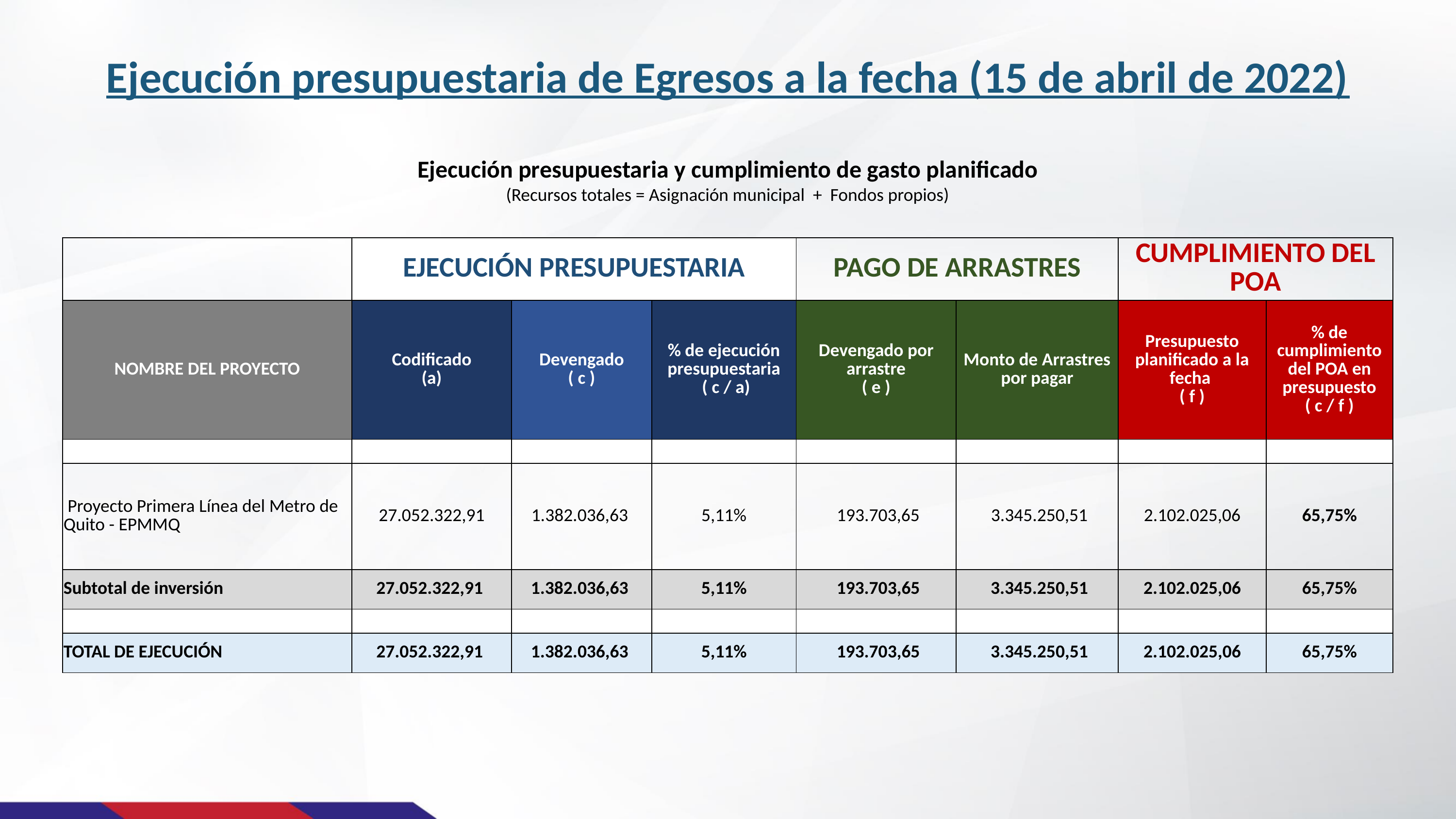

Ejecución presupuestaria de Egresos a la fecha (15 de abril de 2022)
Ejecución presupuestaria y cumplimiento de gasto planificado
(Recursos totales = Asignación municipal  +  Fondos propios)
|  | EJECUCIÓN PRESUPUESTARIA |  |  | PAGO DE ARRASTRES |  | CUMPLIMIENTO DEL POA |  |
| --- | --- | --- | --- | --- | --- | --- | --- |
| NOMBRE DEL PROYECTO | Codificado (a) | Devengado ( c ) | % de ejecución presupuestaria ( c / a) | Devengado por arrastre ( e ) | Monto de Arrastres por pagar | Presupuesto planificado a la fecha ( f ) | % de cumplimiento del POA en presupuesto ( c / f ) |
|  |  |  |  |  |  |  |  |
| Proyecto Primera Línea del Metro de Quito - EPMMQ | 27.052.322,91 | 1.382.036,63 | 5,11% | 193.703,65 | 3.345.250,51 | 2.102.025,06 | 65,75% |
| Subtotal de inversión | 27.052.322,91 | 1.382.036,63 | 5,11% | 193.703,65 | 3.345.250,51 | 2.102.025,06 | 65,75% |
|  |  |  |  |  |  |  |  |
| TOTAL DE EJECUCIÓN | 27.052.322,91 | 1.382.036,63 | 5,11% | 193.703,65 | 3.345.250,51 | 2.102.025,06 | 65,75% |
7